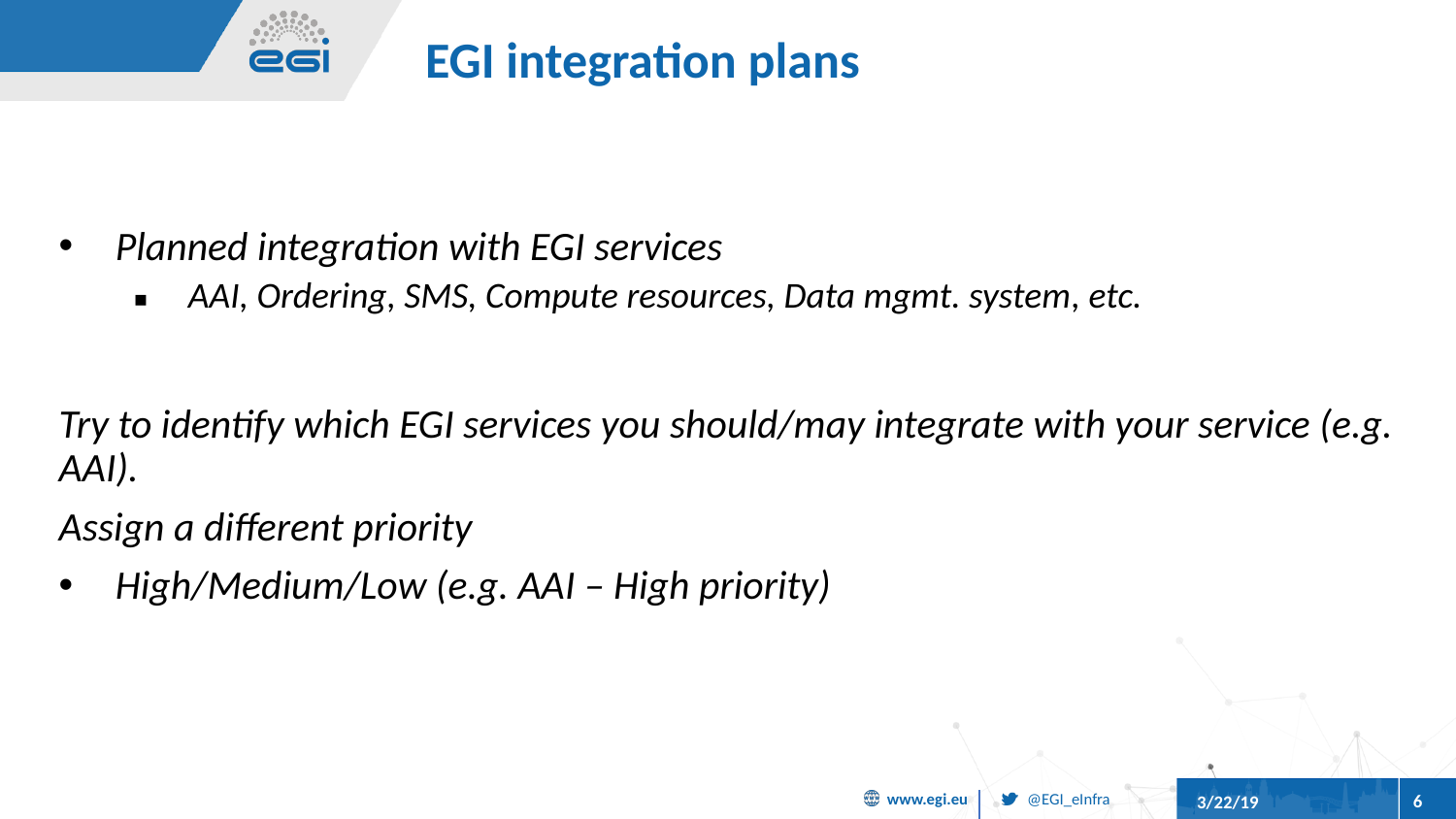

# EGI integration plans

Planned integration with EGI services
AAI, Ordering, SMS, Compute resources, Data mgmt. system, etc.

Try to identify which EGI services you should/may integrate with your service (e.g. AAI).
Assign a different priority
High/Medium/Low (e.g. AAI – High priority)